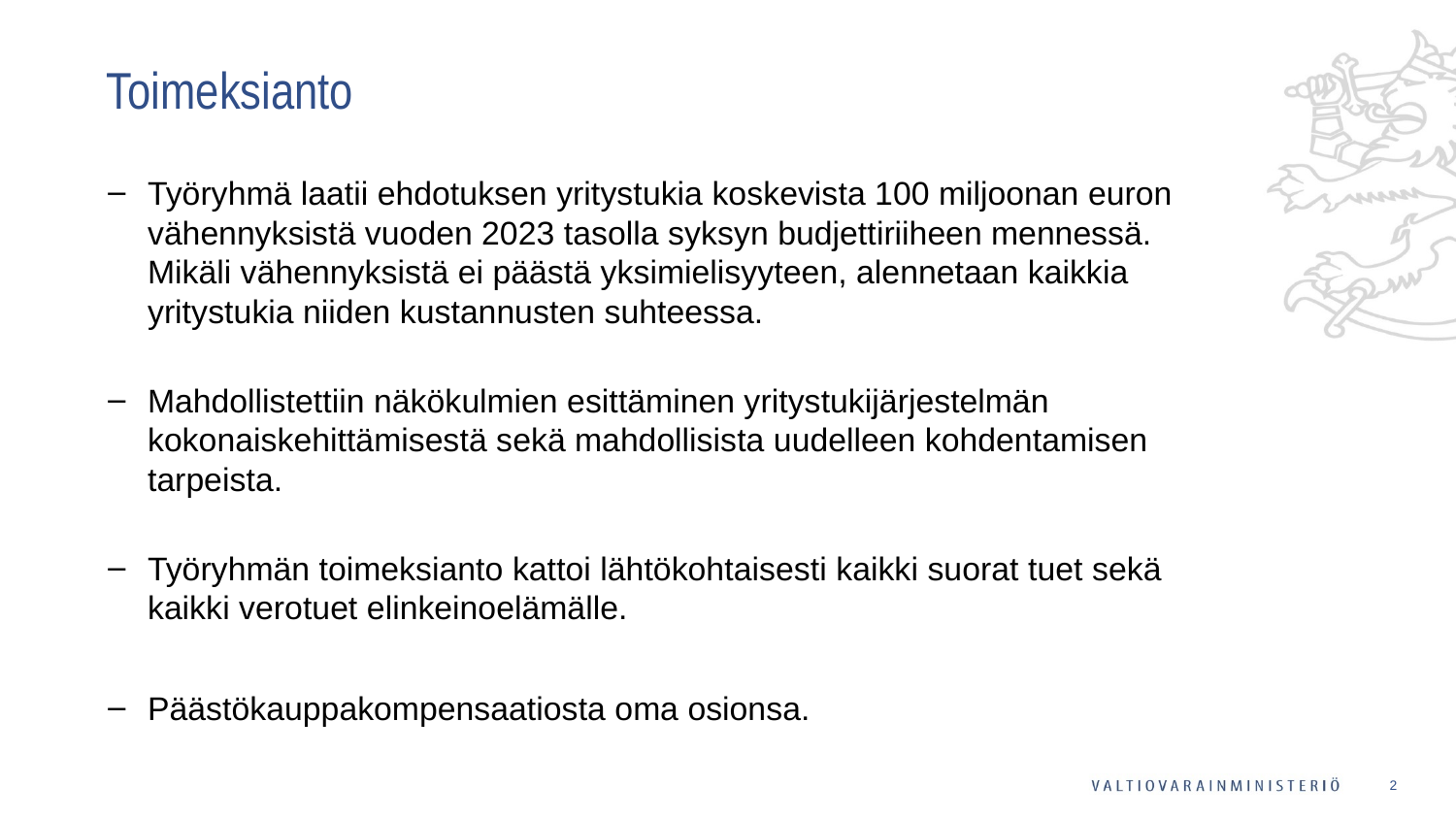

# Toimeksianto
Työryhmä laatii ehdotuksen yritystukia koskevista 100 miljoonan euron vähennyksistä vuoden 2023 tasolla syksyn budjettiriiheen mennessä. Mikäli vähennyksistä ei päästä yksimielisyyteen, alennetaan kaikkia yritystukia niiden kustannusten suhteessa.
Mahdollistettiin näkökulmien esittäminen yritystukijärjestelmän kokonaiskehittämisestä sekä mahdollisista uudelleen kohdentamisen tarpeista.
Työryhmän toimeksianto kattoi lähtökohtaisesti kaikki suorat tuet sekä kaikki verotuet elinkeinoelämälle.

Päästökauppakompensaatiosta oma osionsa.

2